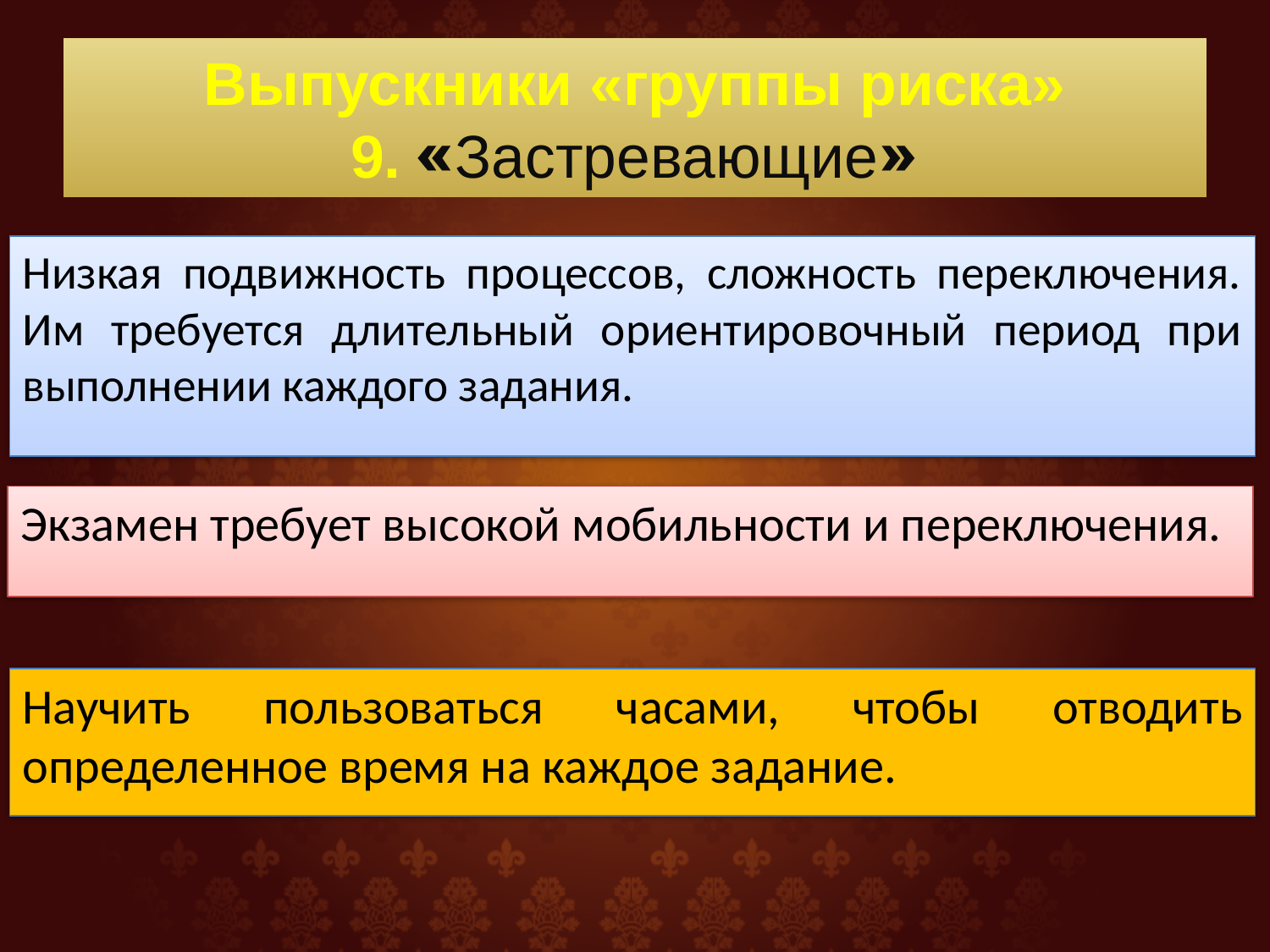

# Выпускники «группы риска» 9. «Застревающие»
Низкая подвижность процессов, сложность переключения. Им требуется длительный ориентировочный период при выполнении каждого задания.
Экзамен требует высокой мобильности и переключения.
Научить пользоваться часами, чтобы отводить определенное время на каждое задание.